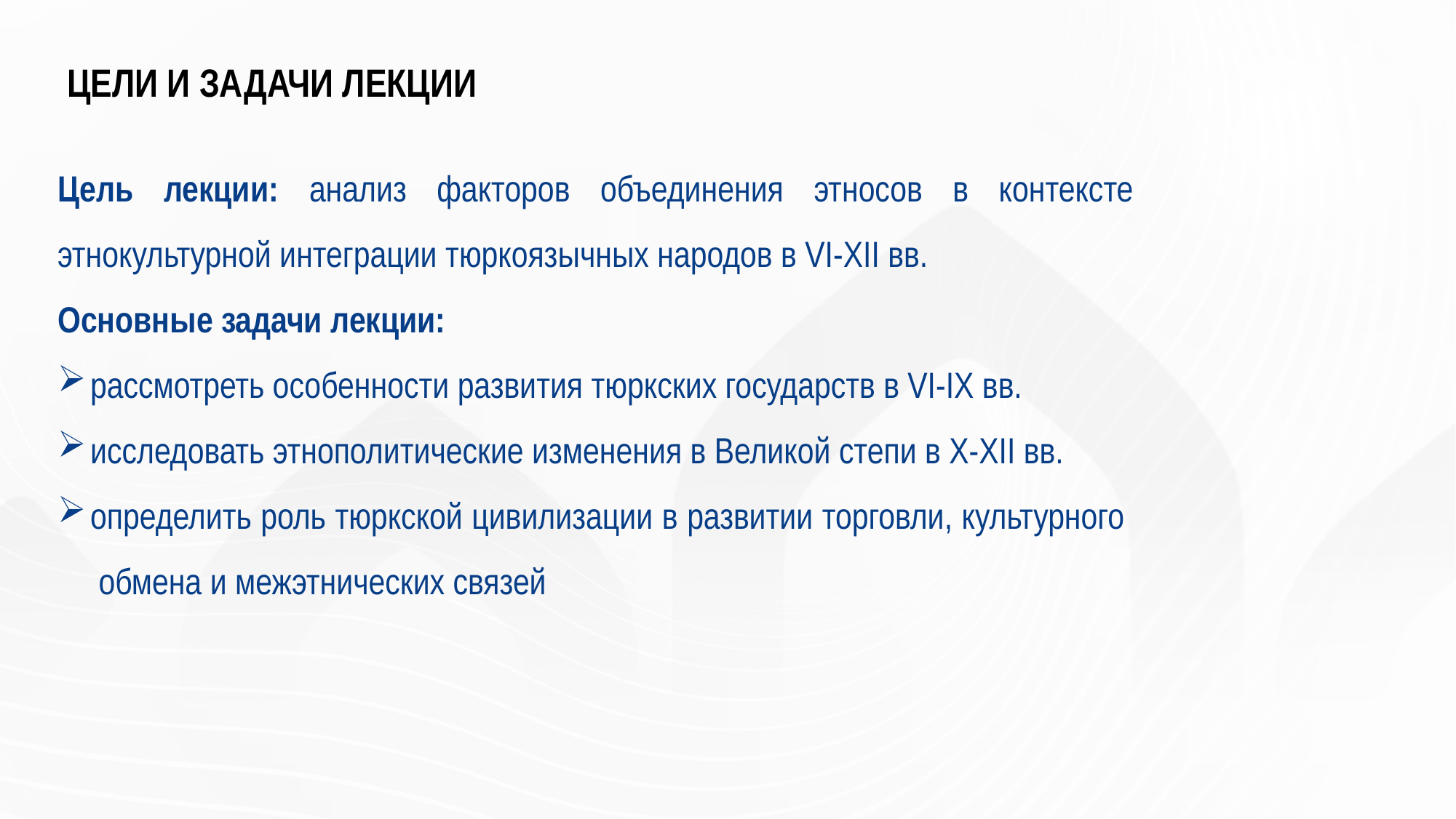

# ЦЕЛИ И ЗАДАЧИ ЛЕКЦИИ
Цель лекции: анализ факторов объединения этносов в контексте этнокультурной интеграции тюркоязычных народов в VI-XII вв.
Основные задачи лекции:
рассмотреть особенности развития тюркских государств в VI-IX вв.
исследовать этнополитические изменения в Великой степи в X-XII вв.
определить роль тюркской цивилизации в развитии торговли, культурного   обмена и межэтнических связей